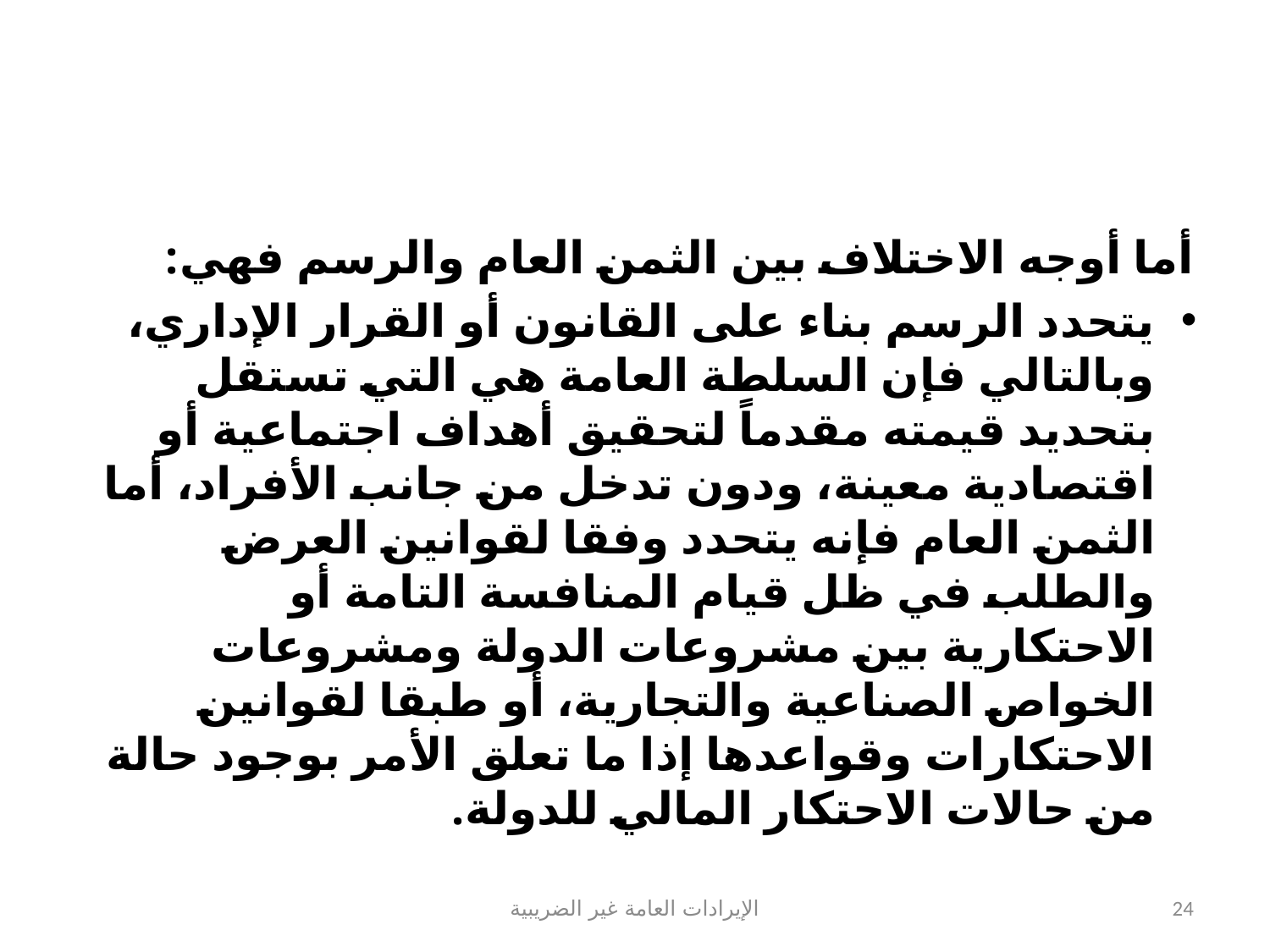

#
أما أوجه الاختلاف بين الثمن العام والرسم فهي:
يتحدد الرسم بناء على القانون أو القرار الإداري، وبالتالي فإن السلطة العامة هي التي تستقل بتحديد قيمته مقدماً لتحقيق أهداف اجتماعية أو اقتصادية معينة، ودون تدخل من جانب الأفراد، أما الثمن العام فإنه يتحدد وفقا لقوانين العرض والطلب في ظل قيام المنافسة التامة أو الاحتكارية بين مشروعات الدولة ومشروعات الخواص الصناعية والتجارية، أو طبقا لقوانين الاحتكارات وقواعدها إذا ما تعلق الأمر بوجود حالة من حالات الاحتكار المالي للدولة.
الإيرادات العامة غير الضريبية
24